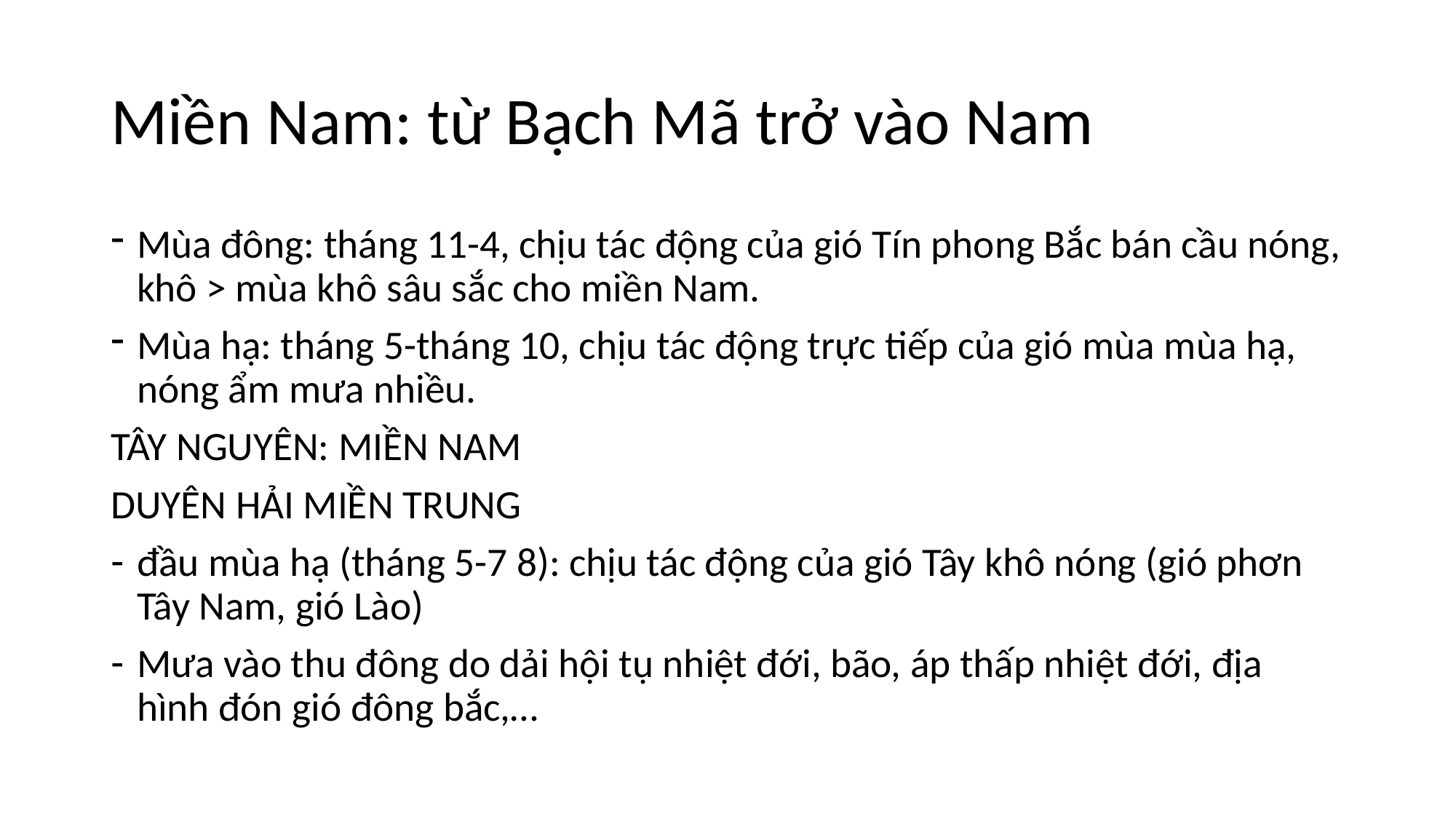

# Miền Nam: từ Bạch Mã trở vào Nam
Mùa đông: tháng 11-4, chịu tác động của gió Tín phong Bắc bán cầu nóng, khô > mùa khô sâu sắc cho miền Nam.
Mùa hạ: tháng 5-tháng 10, chịu tác động trực tiếp của gió mùa mùa hạ, nóng ẩm mưa nhiều.
TÂY NGUYÊN: MIỀN NAM
DUYÊN HẢI MIỀN TRUNG
đầu mùa hạ (tháng 5-7 8): chịu tác động của gió Tây khô nóng (gió phơn Tây Nam, gió Lào)
Mưa vào thu đông do dải hội tụ nhiệt đới, bão, áp thấp nhiệt đới, địa hình đón gió đông bắc,…